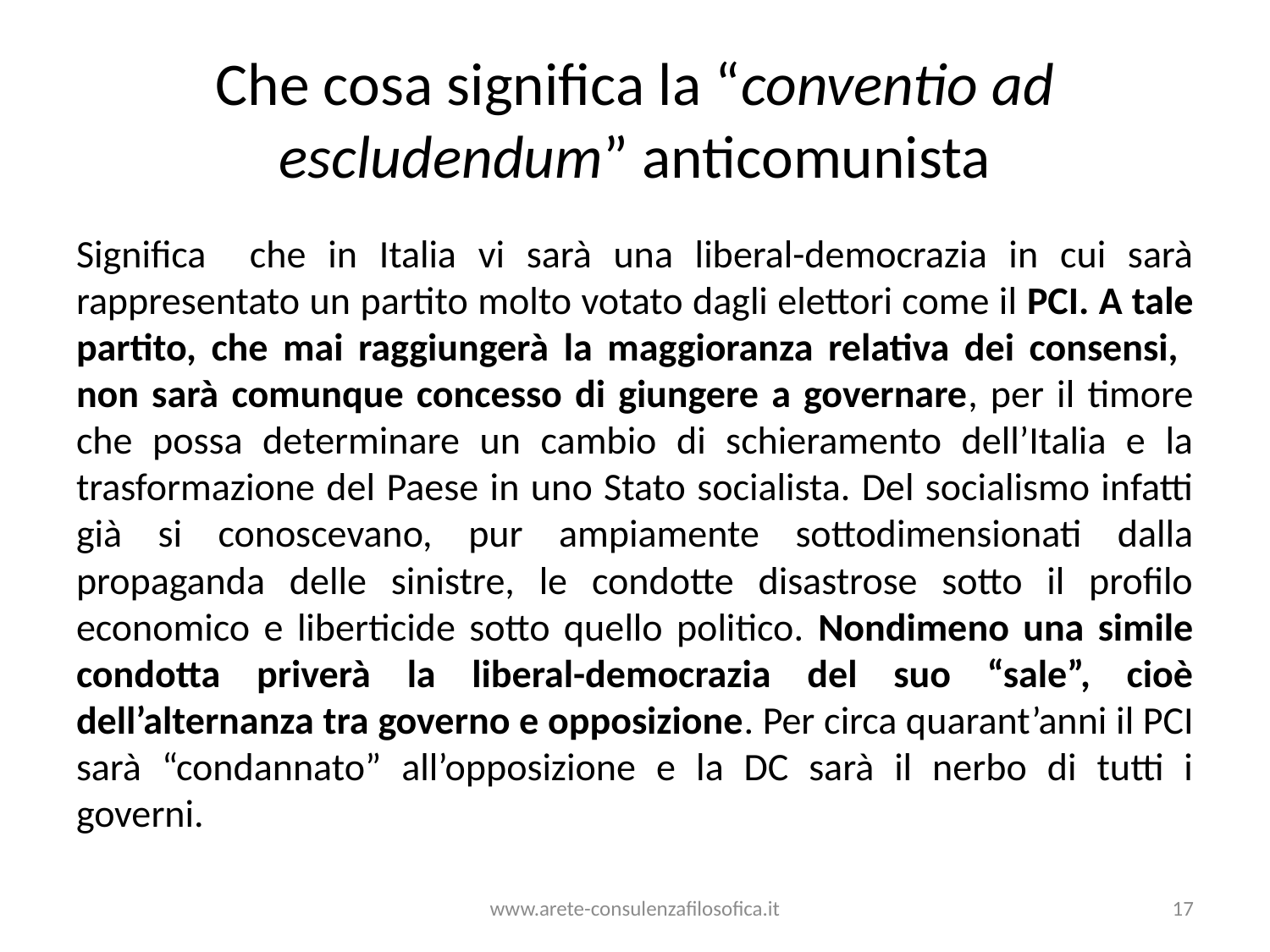

# Che cosa significa la “conventio ad escludendum” anticomunista
Significa  che in Italia vi sarà una liberal-democrazia in cui sarà rappresentato un partito molto votato dagli elettori come il PCI. A tale partito, che mai raggiungerà la maggioranza relativa dei consensi,  non sarà comunque concesso di giungere a governare, per il timore che possa determinare un cambio di schieramento dell’Italia e la trasformazione del Paese in uno Stato socialista. Del socialismo infatti già si conoscevano, pur ampiamente sottodimensionati dalla propaganda delle sinistre, le condotte disastrose sotto il profilo economico e liberticide sotto quello politico. Nondimeno una simile condotta priverà la liberal-democrazia del suo “sale”, cioè dell’alternanza tra governo e opposizione. Per circa quarant’anni il PCI sarà “condannato” all’opposizione e la DC sarà il nerbo di tutti i governi.
www.arete-consulenzafilosofica.it
17